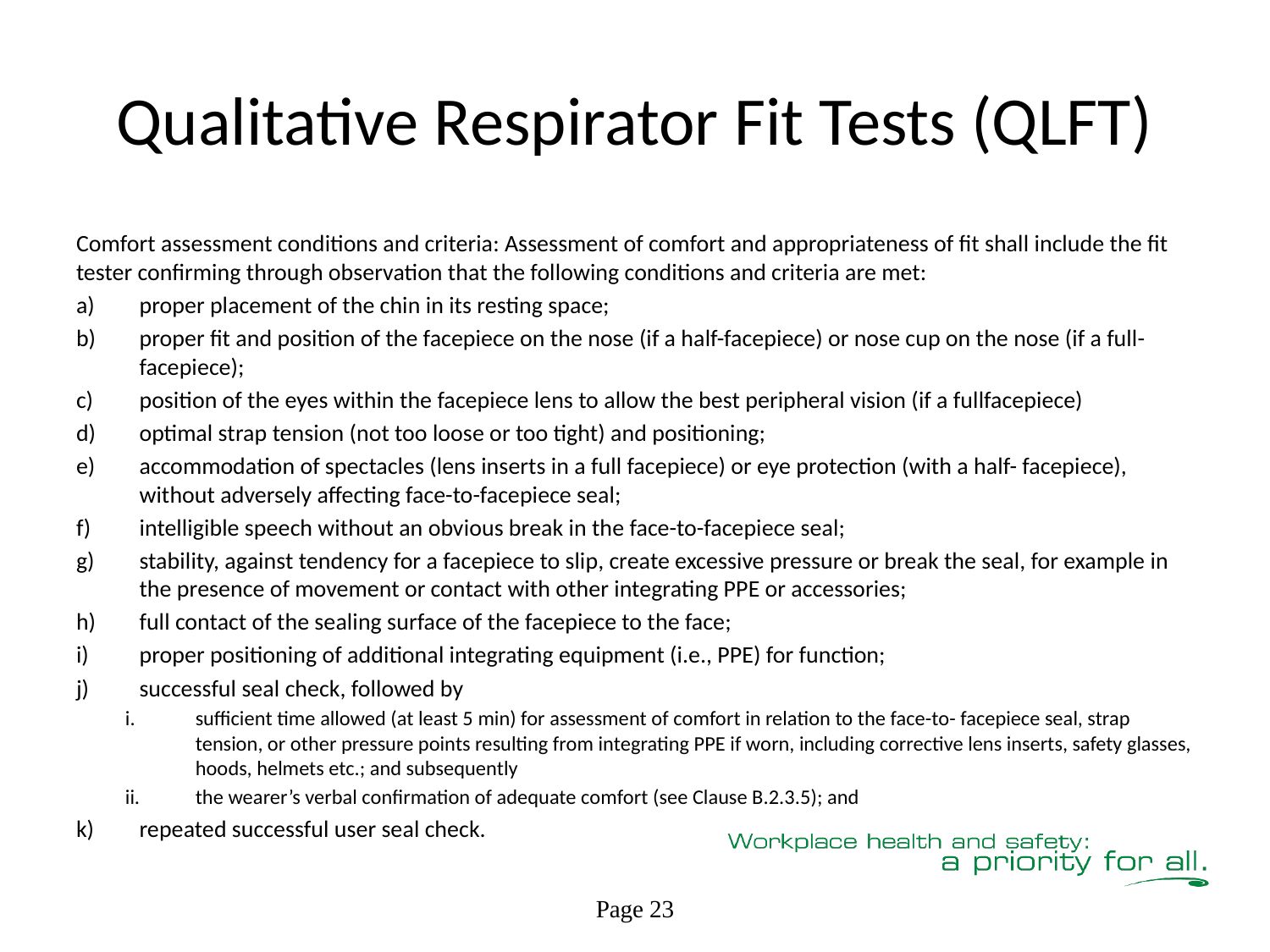

# Qualitative Respirator Fit Tests (QLFT)
Comfort assessment conditions and criteria: Assessment of comfort and appropriateness of fit shall include the fit tester confirming through observation that the following conditions and criteria are met:
proper placement of the chin in its resting space;
proper fit and position of the facepiece on the nose (if a half-facepiece) or nose cup on the nose (if a full-facepiece);
position of the eyes within the facepiece lens to allow the best peripheral vision (if a fullfacepiece)
optimal strap tension (not too loose or too tight) and positioning;
accommodation of spectacles (lens inserts in a full facepiece) or eye protection (with a half- facepiece), without adversely affecting face-to-facepiece seal;
intelligible speech without an obvious break in the face-to-facepiece seal;
stability, against tendency for a facepiece to slip, create excessive pressure or break the seal, for example in the presence of movement or contact with other integrating PPE or accessories;
full contact of the sealing surface of the facepiece to the face;
proper positioning of additional integrating equipment (i.e., PPE) for function;
successful seal check, followed by
sufficient time allowed (at least 5 min) for assessment of comfort in relation to the face-to- facepiece seal, strap tension, or other pressure points resulting from integrating PPE if worn, including corrective lens inserts, safety glasses, hoods, helmets etc.; and subsequently
the wearer’s verbal confirmation of adequate comfort (see Clause B.2.3.5); and
repeated successful user seal check.
Page 23